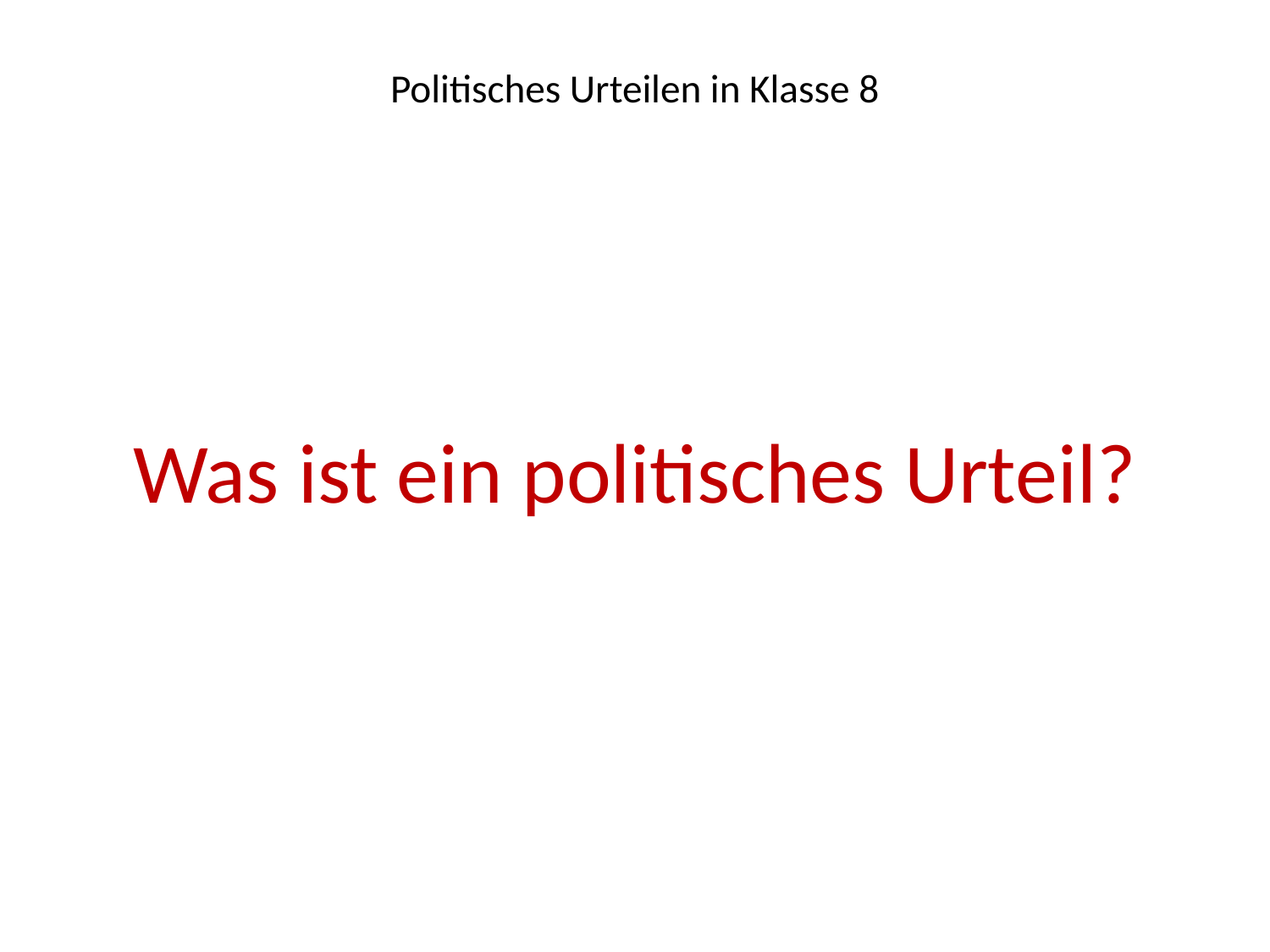

# Politisches Urteilen in Klasse 8
Was ist ein politisches Urteil?